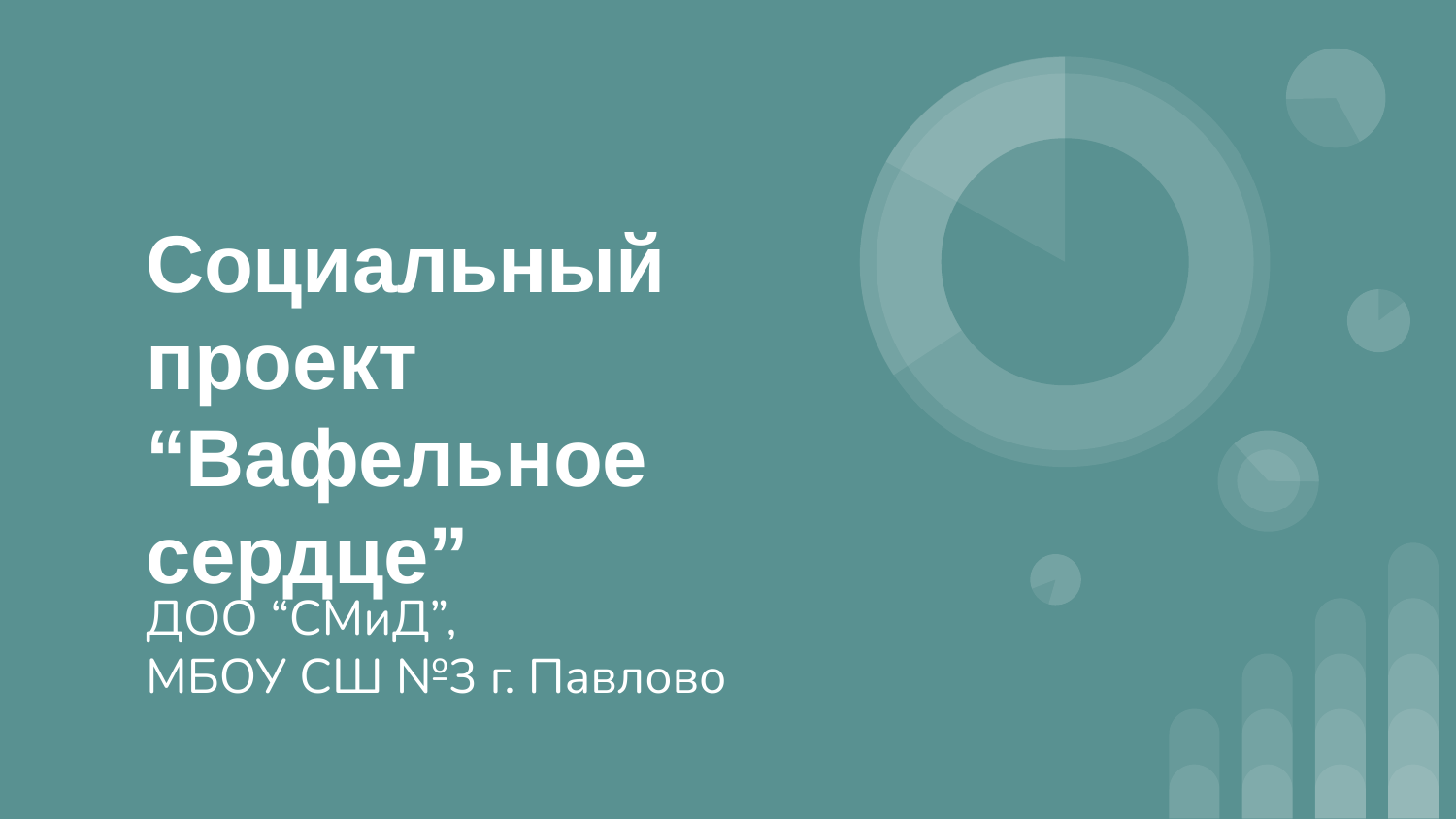

# Социальный проект
“Вафельное сердце”
ДОО “СМиД”,
МБОУ СШ №3 г. Павлово